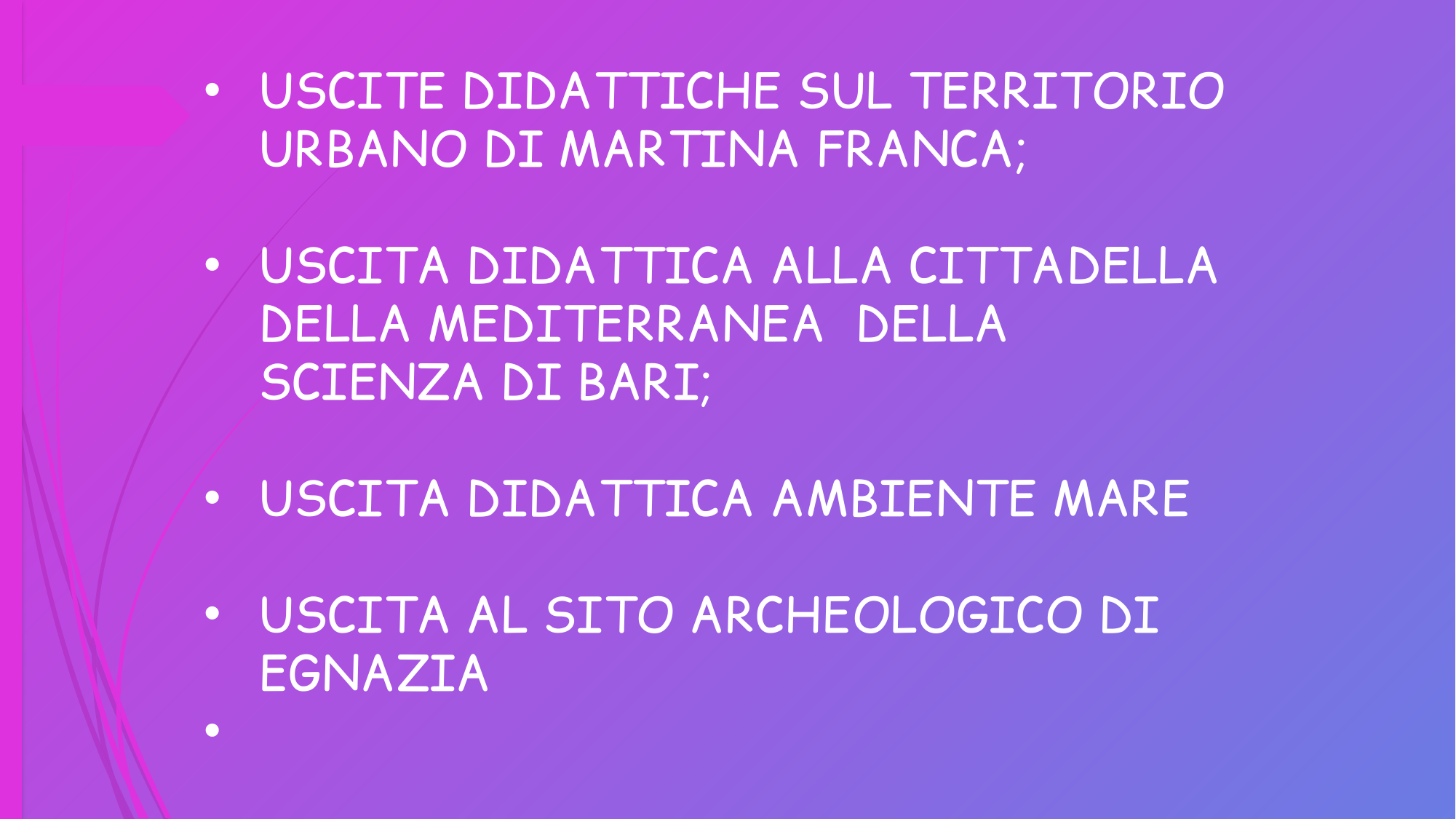

USCITE DIDATTICHE SUL TERRITORIO URBANO DI MARTINA FRANCA;

USCITA DIDATTICA ALLA CITTADELLA DELLA MEDITERRANEA  DELLA SCIENZA DI BARI;

USCITA DIDATTICA AMBIENTE MARE

USCITA AL SITO ARCHEOLOGICO DI EGNAZIA